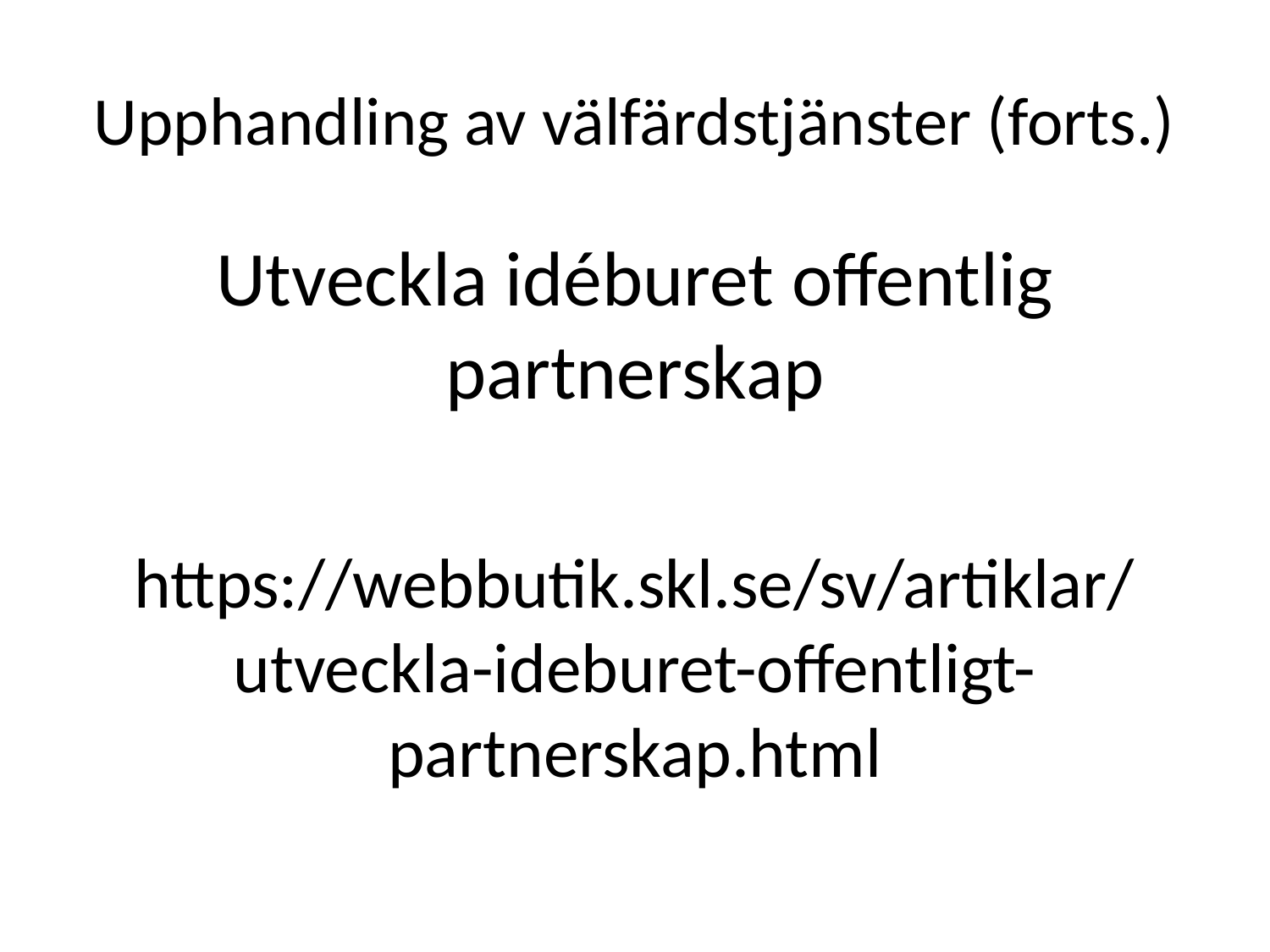

# Upphandling av välfärdstjänster (forts.)
Utveckla idéburet offentlig partnerskap

https://webbutik.skl.se/sv/artiklar/utveckla-ideburet-offentligt-partnerskap.html